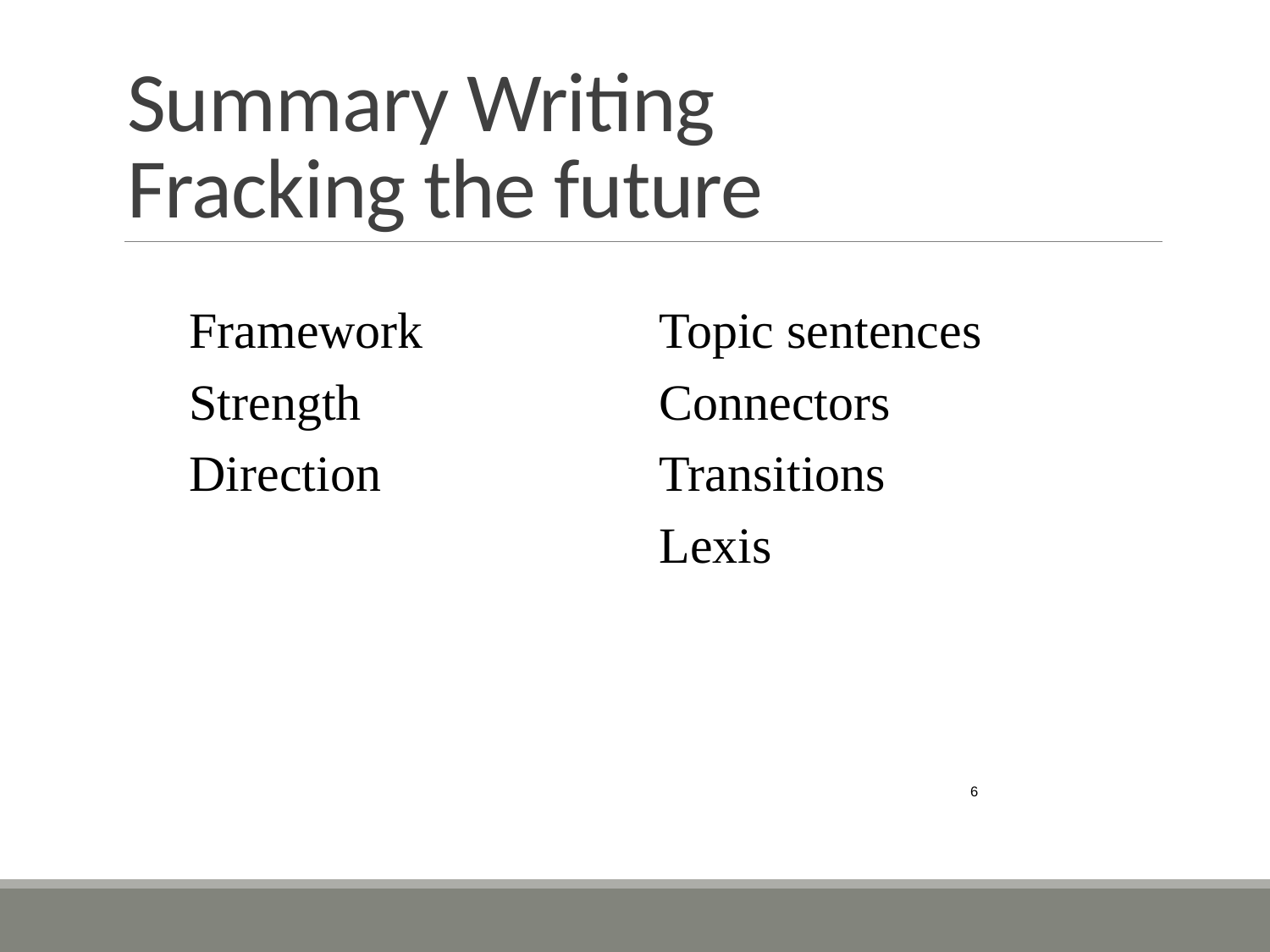

# Summary Writing Fracking the future
Framework
Strength
Direction
Topic sentences
Connectors
Transitions
Lexis
6